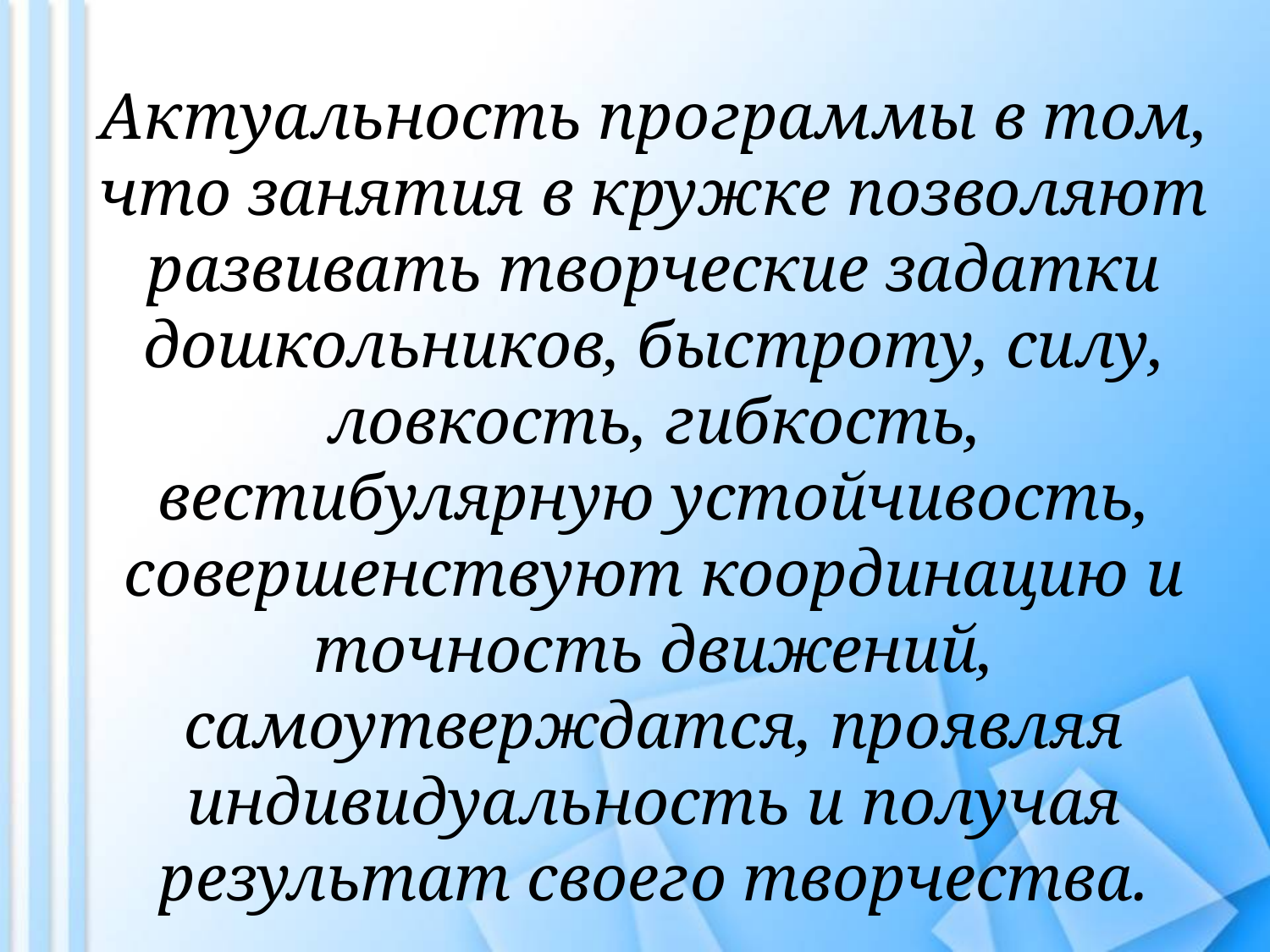

#
Актуальность программы в том, что занятия в кружке позволяют развивать творческие задатки дошкольников, быстроту, силу, ловкость, гибкость, вестибулярную устойчивость, совершенствуют координацию и точность движений, самоутверждатся, проявляя индивидуальность и получая результат своего творчества.